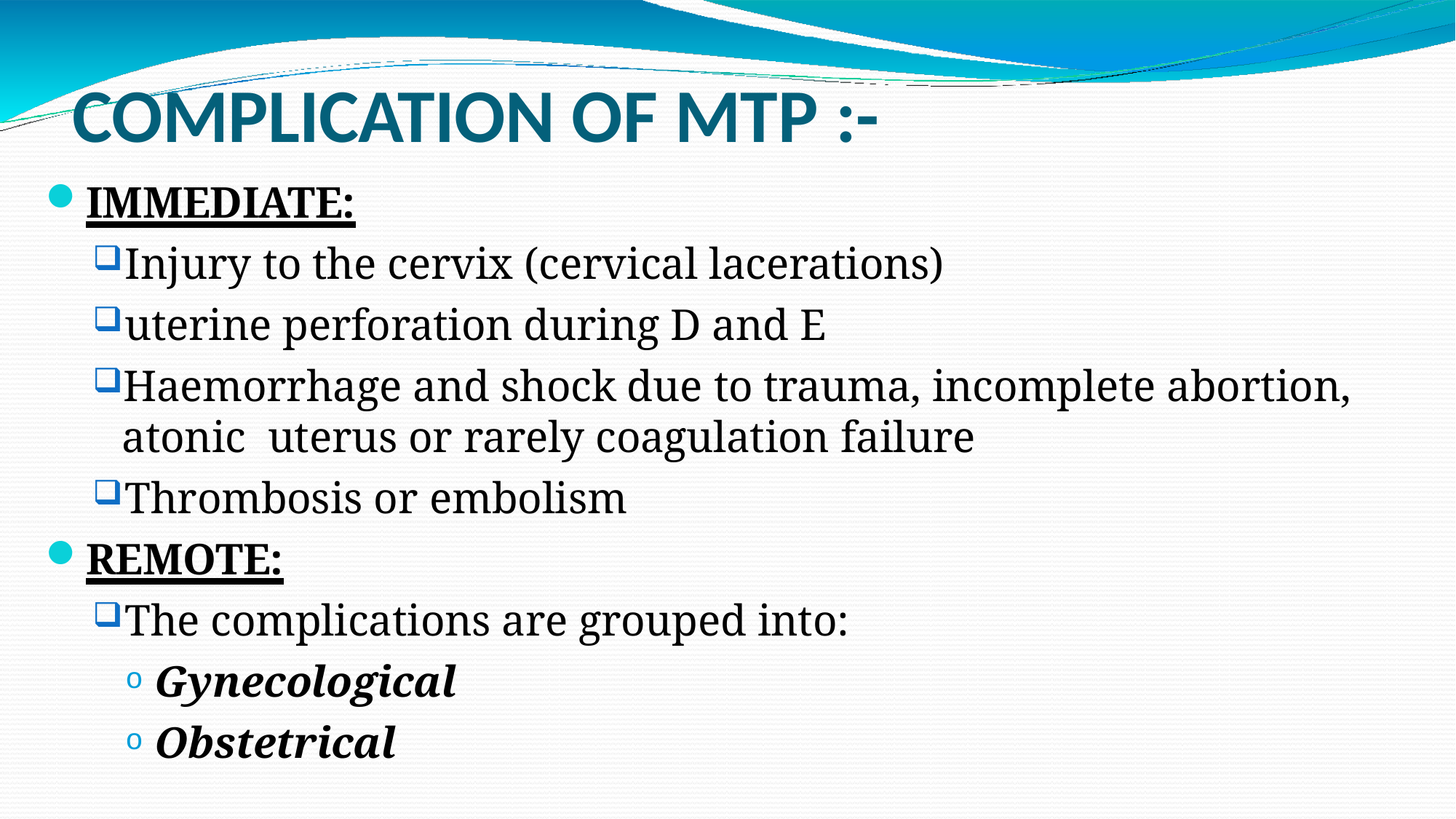

# COMPLICATION OF MTP :-
IMMEDIATE:
Injury to the cervix (cervical lacerations)
uterine perforation during D and E
Haemorrhage and shock due to trauma, incomplete abortion, atonic  uterus or rarely coagulation failure
Thrombosis or embolism
REMOTE:
The complications are grouped into:
Gynecological
Obstetrical